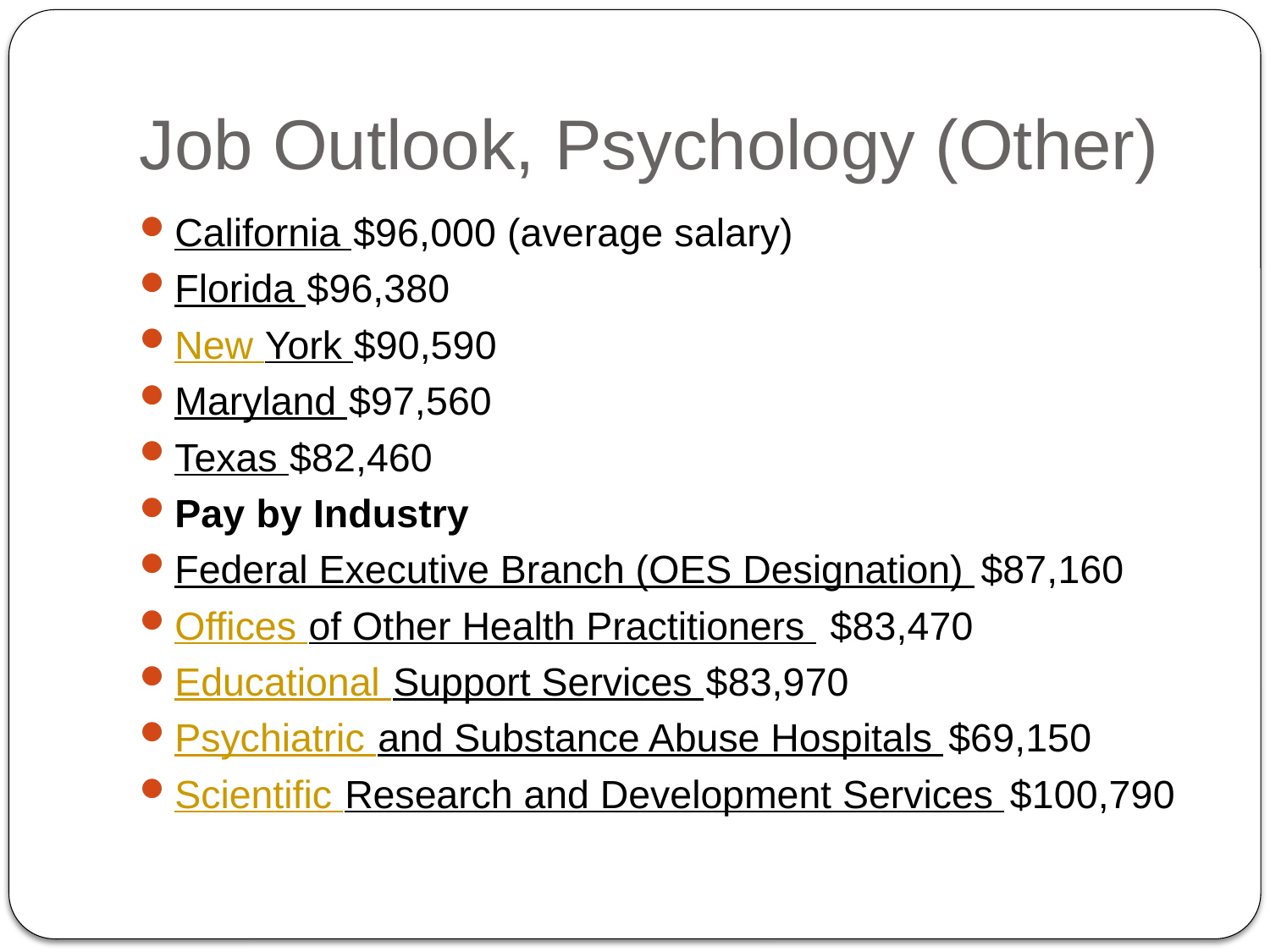

# Job Outlook, Psychology (Other)
California $96,000 (average salary)
Florida $96,380
New York $90,590
Maryland $97,560
Texas $82,460
Pay by Industry
Federal Executive Branch (OES Designation) $87,160
Offices of Other Health Practitioners  $83,470
Educational Support Services $83,970
Psychiatric and Substance Abuse Hospitals $69,150
Scientific Research and Development Services $100,790